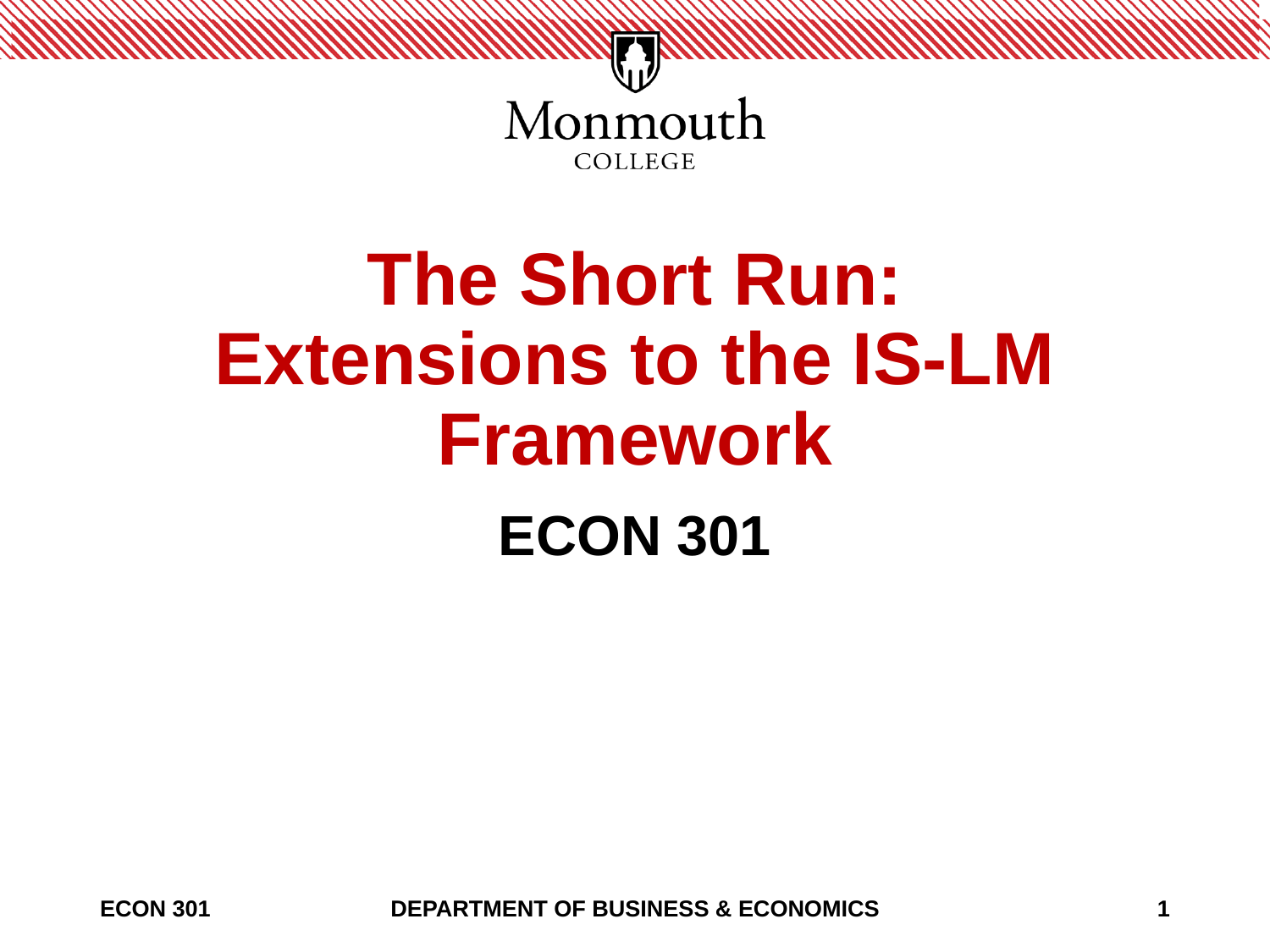

# The Short Run: Extensions to the IS-LM Framework
ECON 301
ECON 301
DEPARTMENT OF BUSINESS & ECONOMICS
1